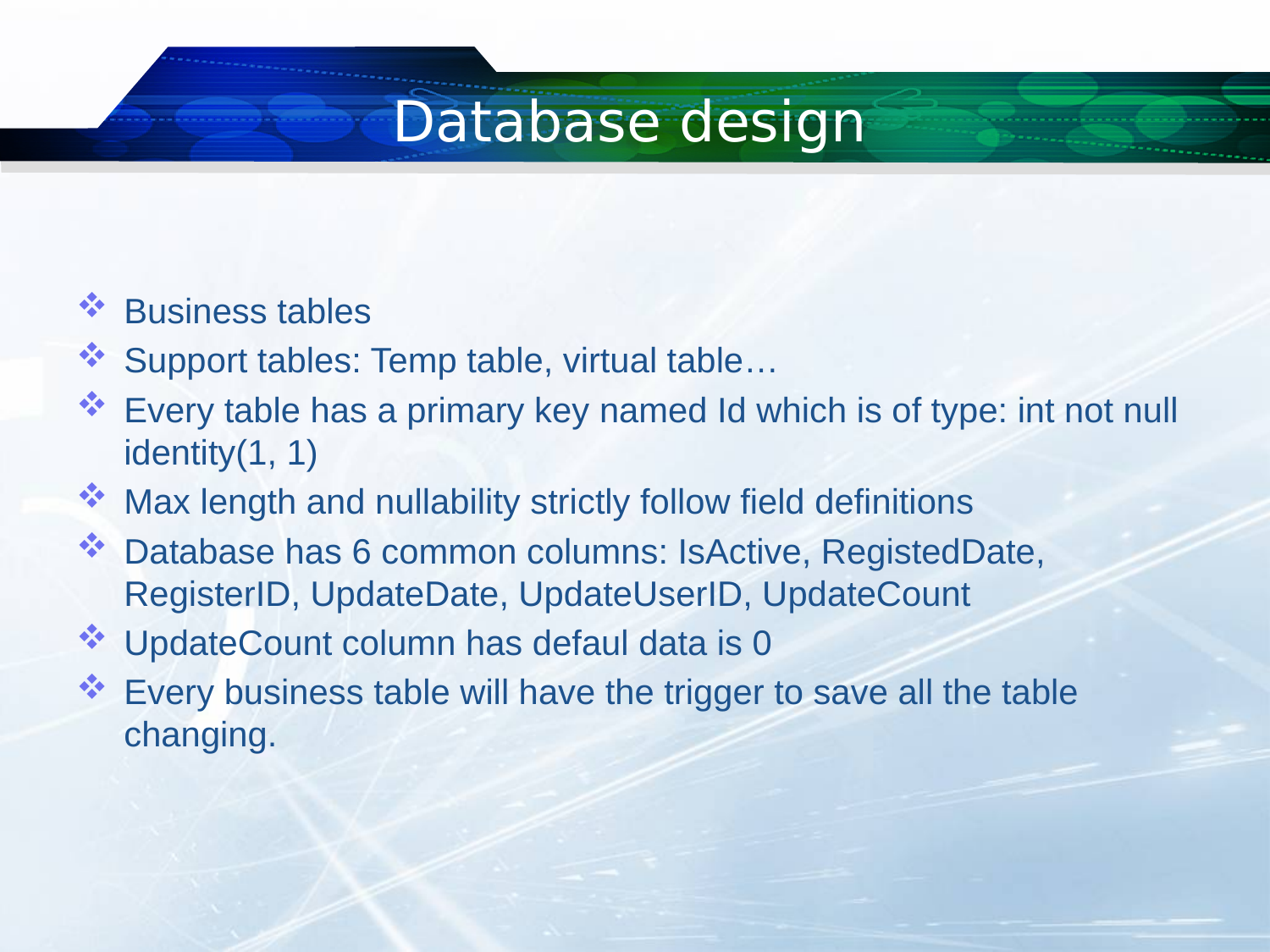

# Database design

Business tables
Support tables: Temp table, virtual table…
Every table has a primary key named Id which is of type: int not null identity(1, 1)
Max length and nullability strictly follow field definitions
Database has 6 common columns: IsActive, RegistedDate, RegisterID, UpdateDate, UpdateUserID, UpdateCount
UpdateCount column has defaul data is 0
Every business table will have the trigger to save all the table changing.